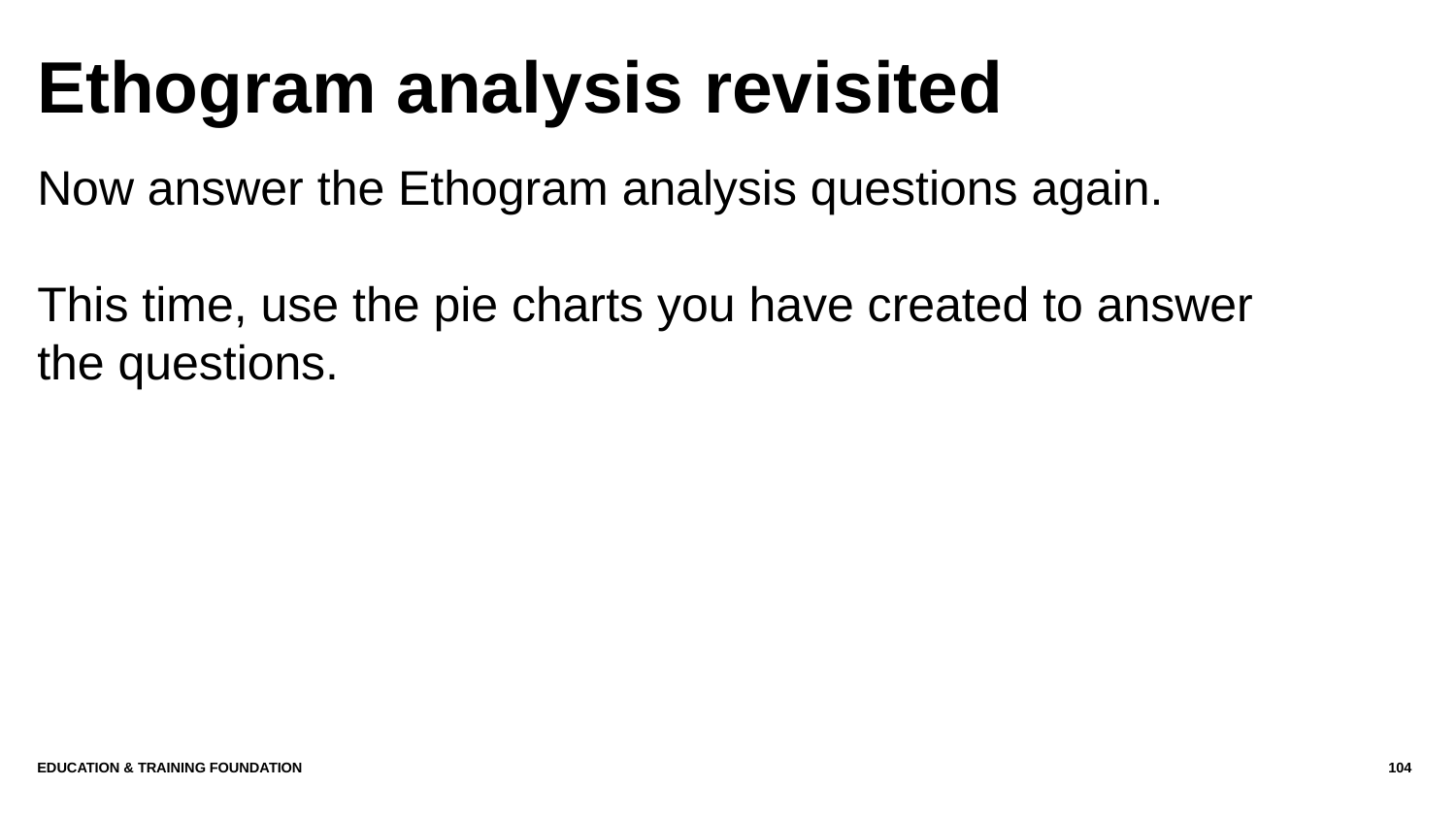

# Ethogram analysis revisited
Now answer the Ethogram analysis questions again.

This time, use the pie charts you have created to answer the questions.
Education & Training Foundation
104